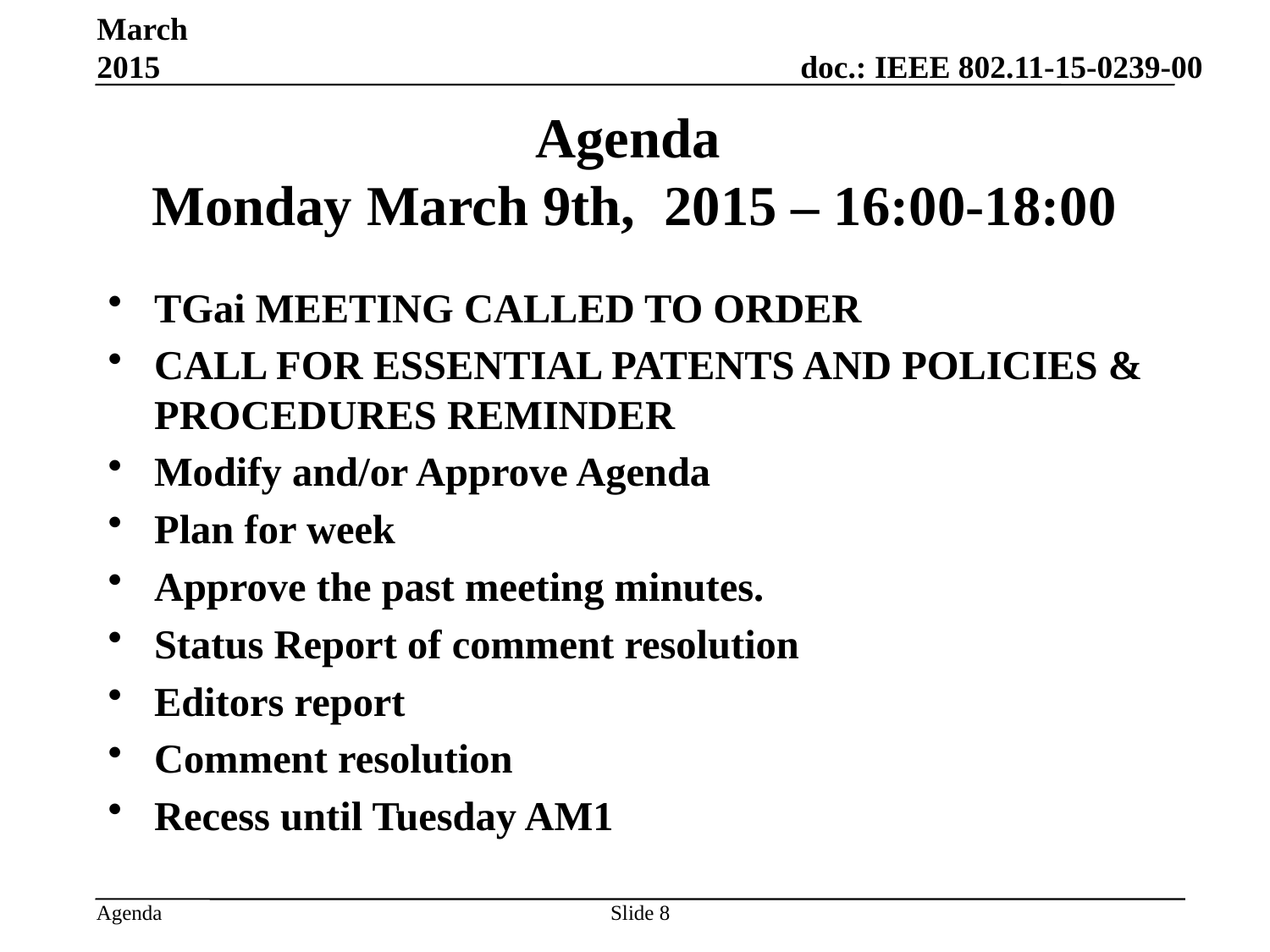

March 2015
# Agenda Monday March 9th,  2015 – 16:00-18:00
TGai MEETING CALLED TO ORDER
CALL FOR ESSENTIAL PATENTS AND POLICIES & PROCEDURES REMINDER
Modify and/or Approve Agenda
Plan for week
Approve the past meeting minutes.
Status Report of comment resolution
Editors report
Comment resolution
Recess until Tuesday AM1

Slide 8